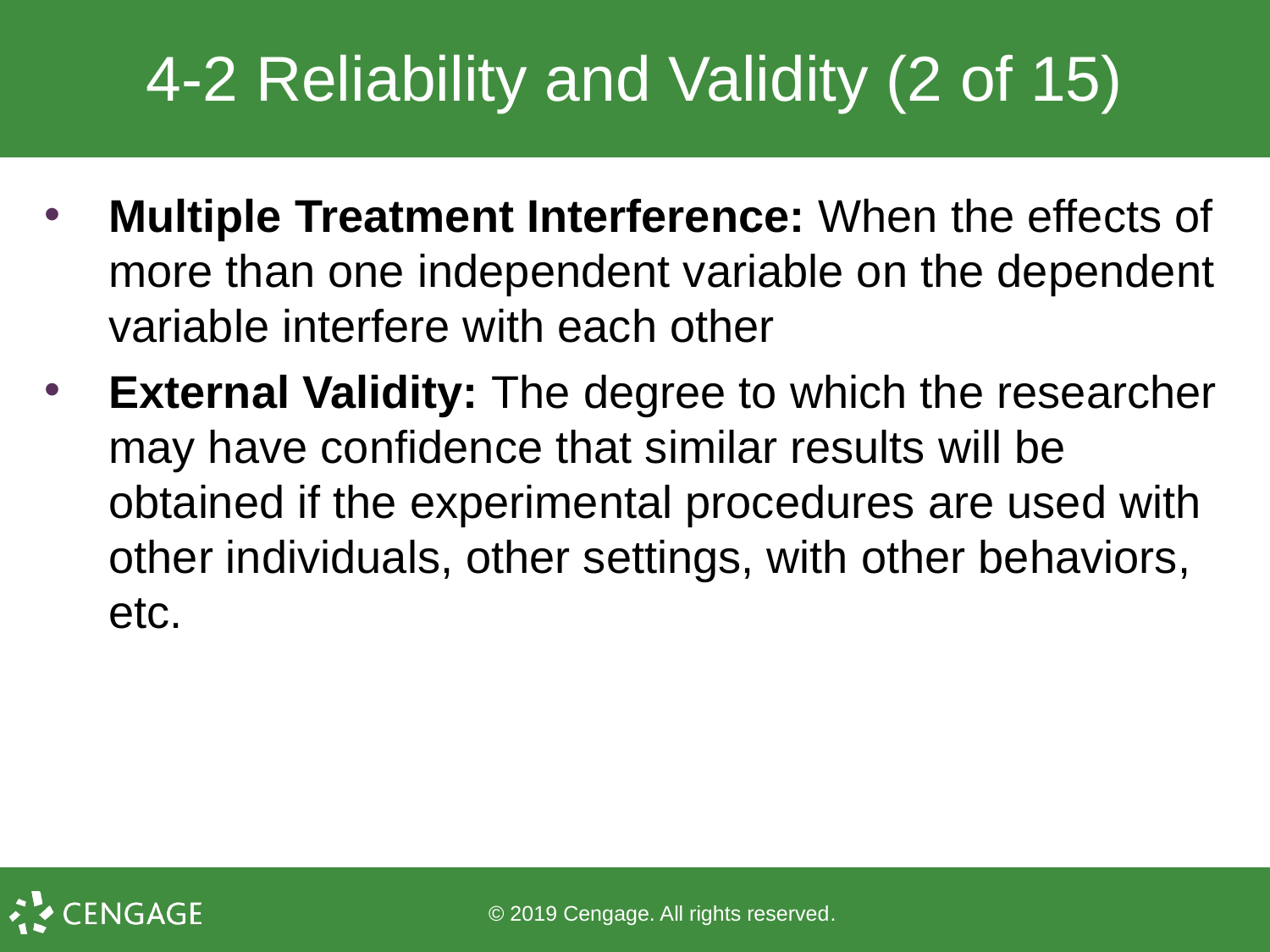

# 4-2 Reliability and Validity (2 of 15)
Multiple Treatment Interference: When the effects of more than one independent variable on the dependent variable interfere with each other
External Validity: The degree to which the researcher may have confidence that similar results will be obtained if the experimental procedures are used with other individuals, other settings, with other behaviors, etc.